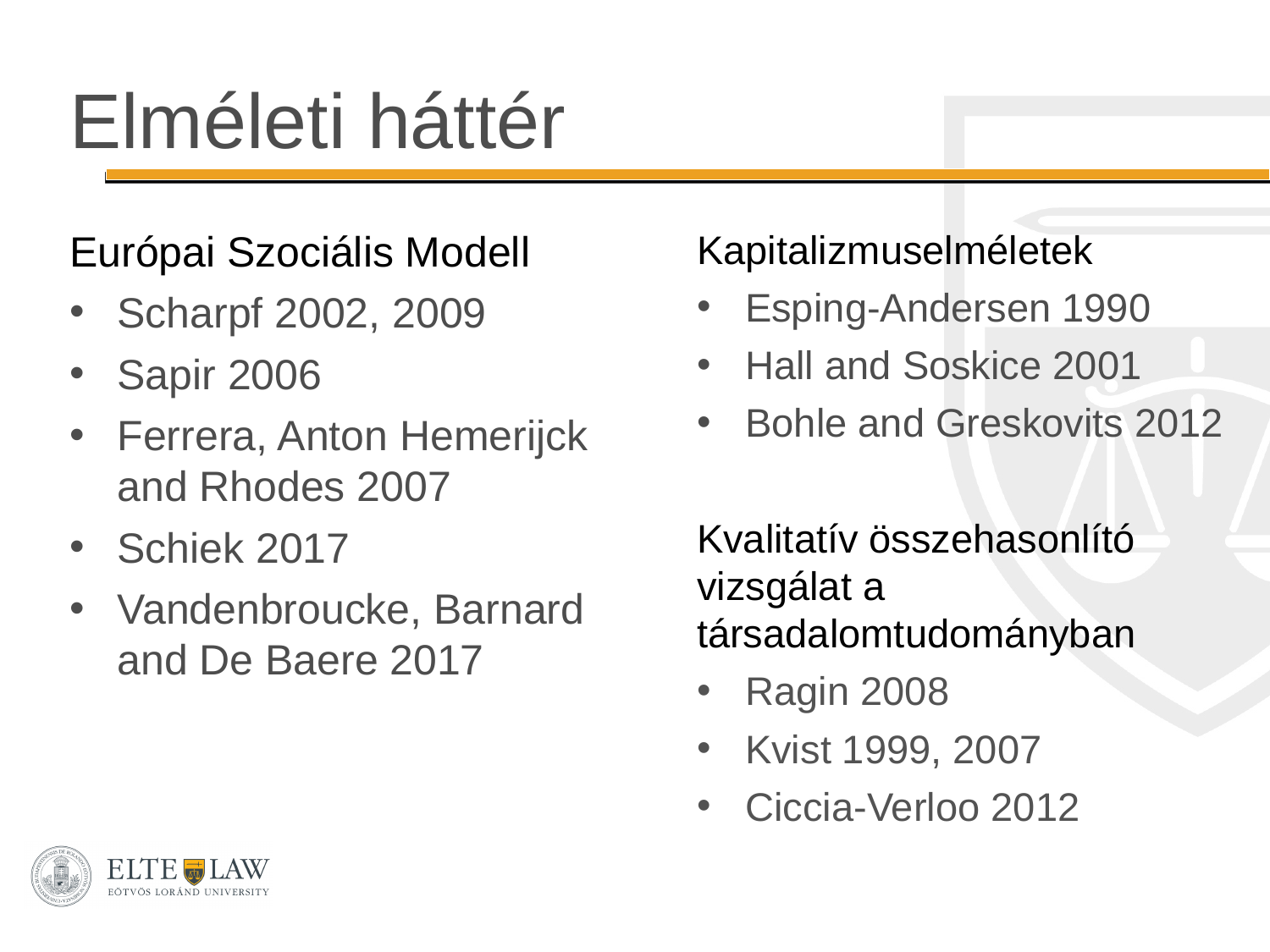

# Elméleti háttér
Európai Szociális Modell
Scharpf 2002, 2009
Sapir 2006
Ferrera, Anton Hemerijck and Rhodes 2007
Schiek 2017
Vandenbroucke, Barnard and De Baere 2017

Kapitalizmuselméletek
Esping-Andersen 1990
Hall and Soskice 2001
Bohle and Greskovits 2012

Kvalitatív összehasonlító vizsgálat a társadalomtudományban
Ragin 2008
Kvist 1999, 2007
Ciccia-Verloo 2012